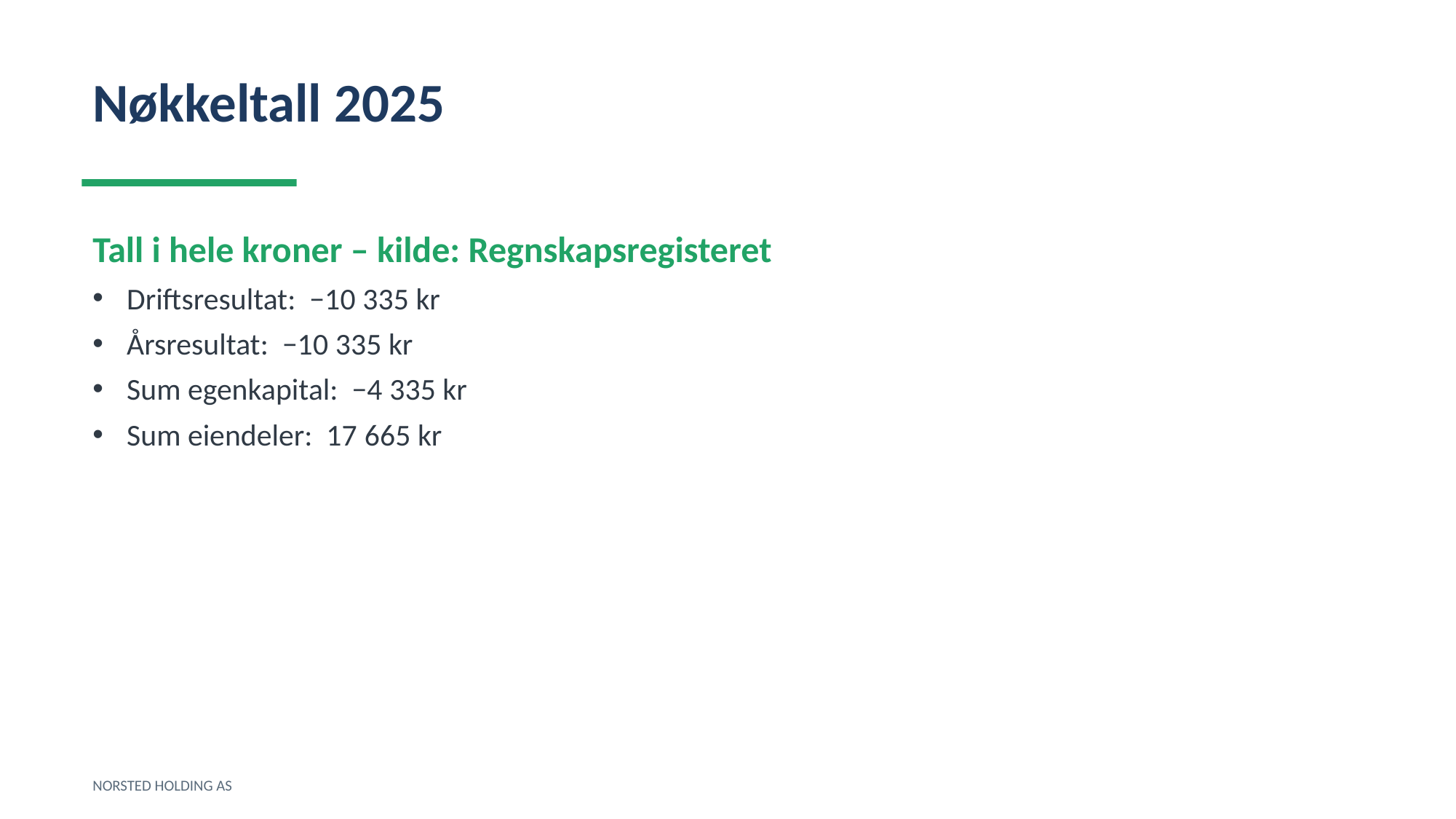

Nøkkeltall 2025

Tall i hele kroner – kilde: Regnskapsregisteret
Driftsresultat:  −10 335 kr
Årsresultat:  −10 335 kr
Sum egenkapital:  −4 335 kr
Sum eiendeler:  17 665 kr
NORSTED HOLDING AS